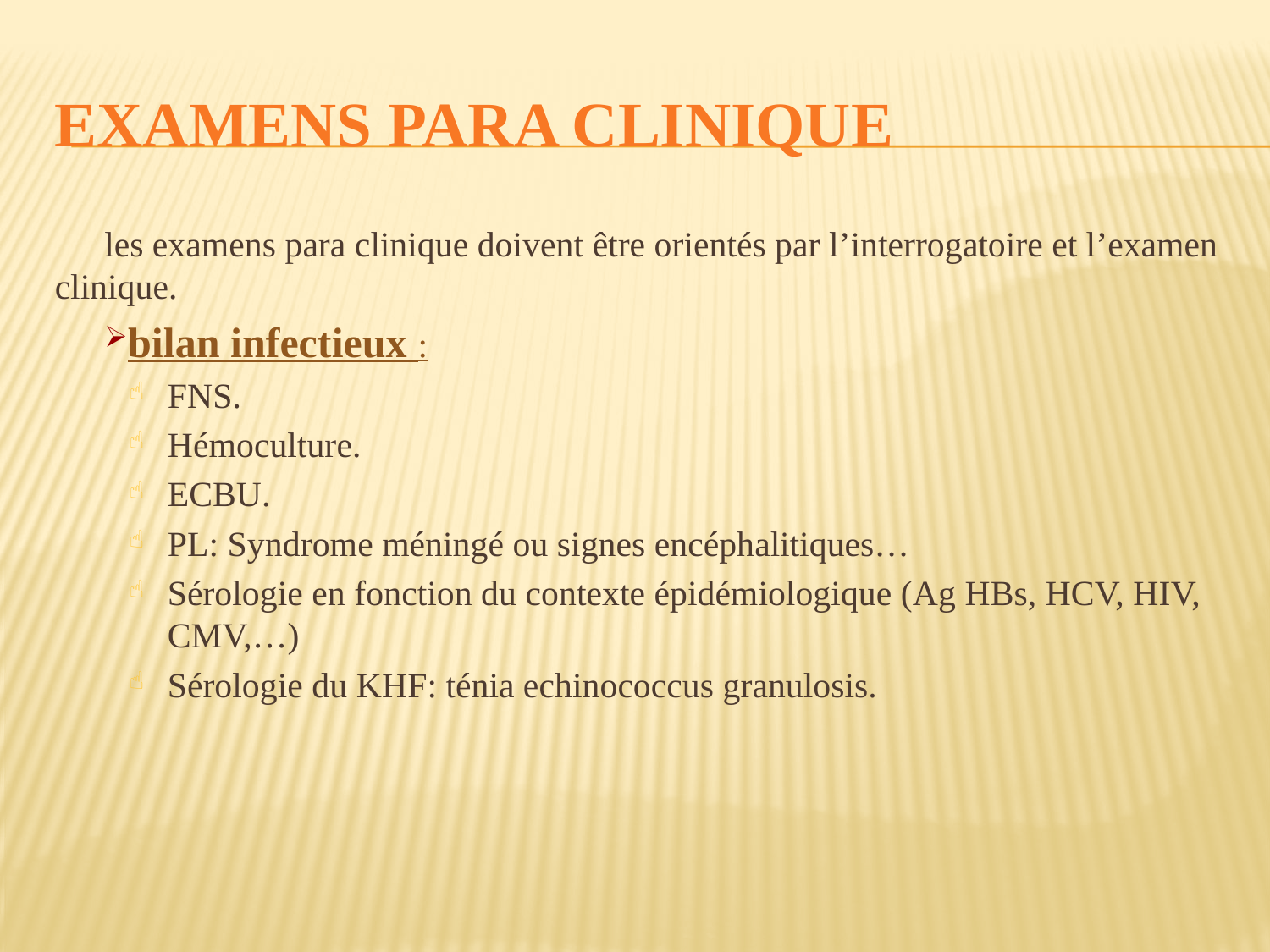

# Examens para clinique
les examens para clinique doivent être orientés par l’interrogatoire et l’examen clinique.
bilan infectieux :
FNS.
Hémoculture.
ECBU.
PL: Syndrome méningé ou signes encéphalitiques…
Sérologie en fonction du contexte épidémiologique (Ag HBs, HCV, HIV, CMV,…)
Sérologie du KHF: ténia echinococcus granulosis.